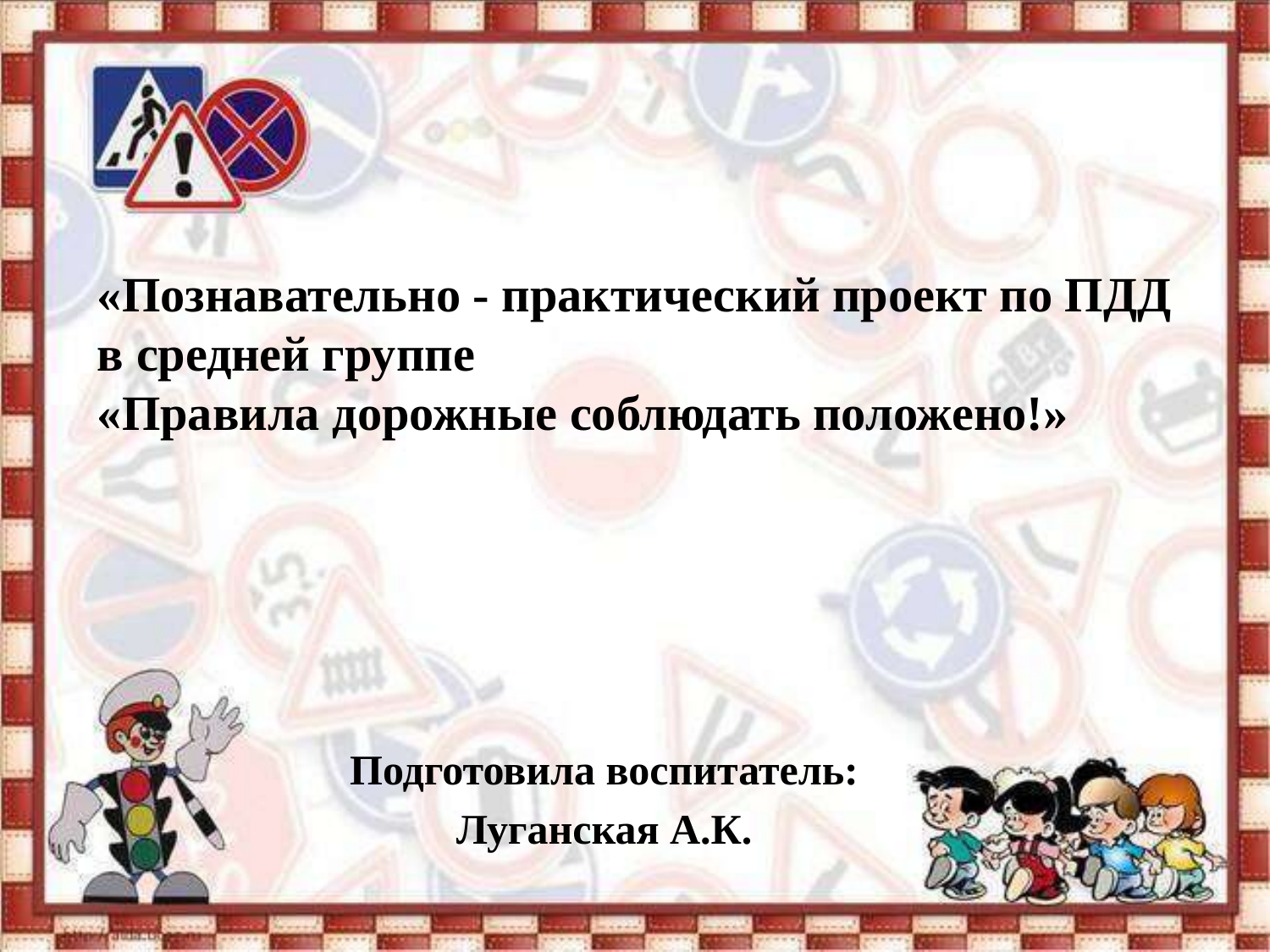

«Познавательно - практический проект по ПДД в средней группе
«Правила дорожные соблюдать положено!»

Подготовила воспитатель:
Луганская А.К.